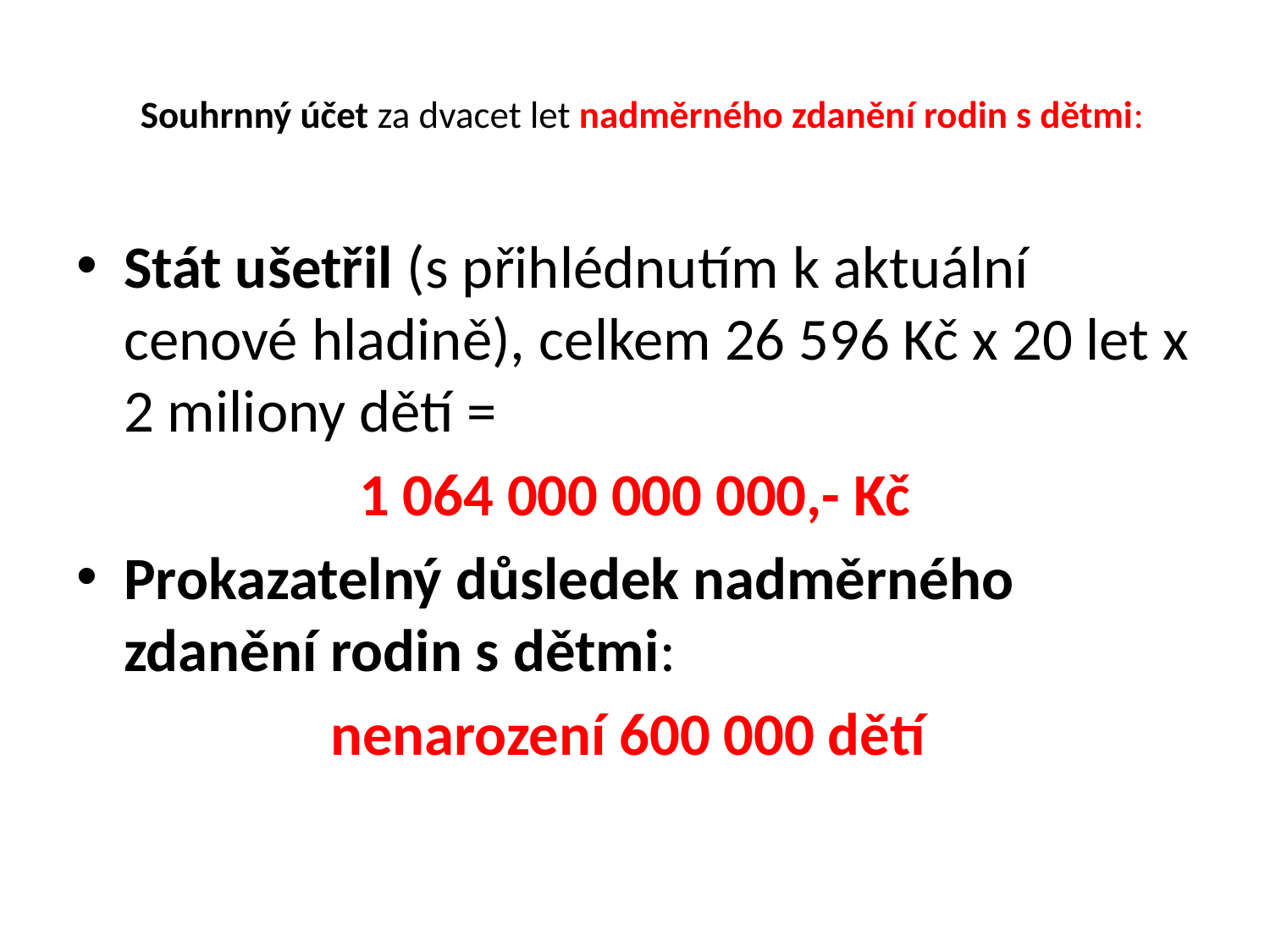

# Souhrnný účet za dvacet let nadměrného zdanění rodin s dětmi:
Stát ušetřil (s přihlédnutím k aktuální cenové hladině), celkem 26 596 Kč x 20 let x 2 miliony dětí =
1 064 000 000 000,- Kč
Prokazatelný důsledek nadměrného zdanění rodin s dětmi:
nenarození 600 000 dětí